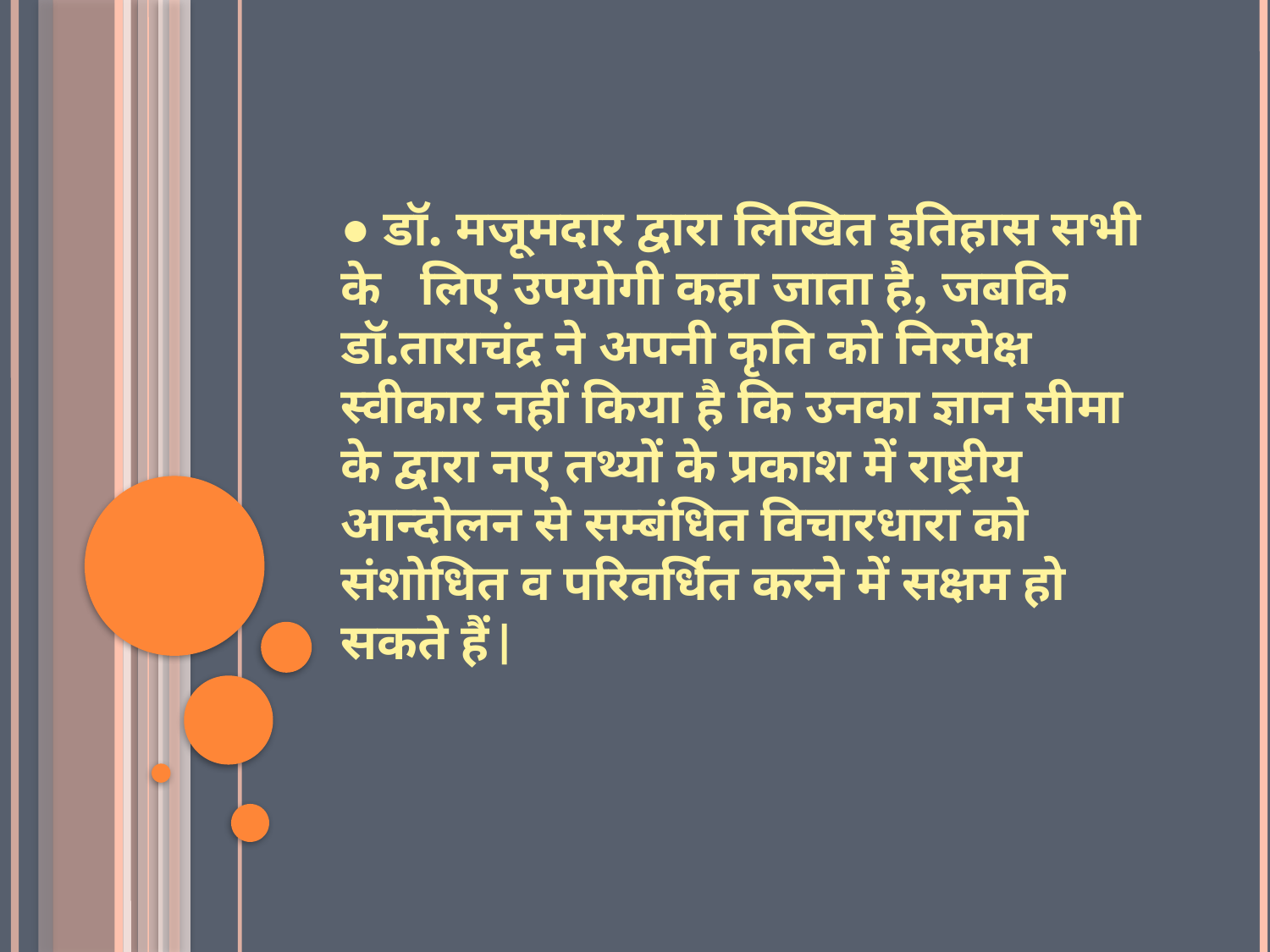

● डॉ. मजूमदार द्वारा लिखित इतिहास सभी के   लिए उपयोगी कहा जाता है, जबकि डॉ.ताराचंद्र ने अपनी कृति को निरपेक्ष स्वीकार नहीं किया है कि उनका ज्ञान सीमा के द्वारा नए तथ्यों के प्रकाश में राष्ट्रीय आन्दोलन से सम्बंधित विचारधारा को संशोधित व परिवर्धित करने में सक्षम हो सकते हैं|